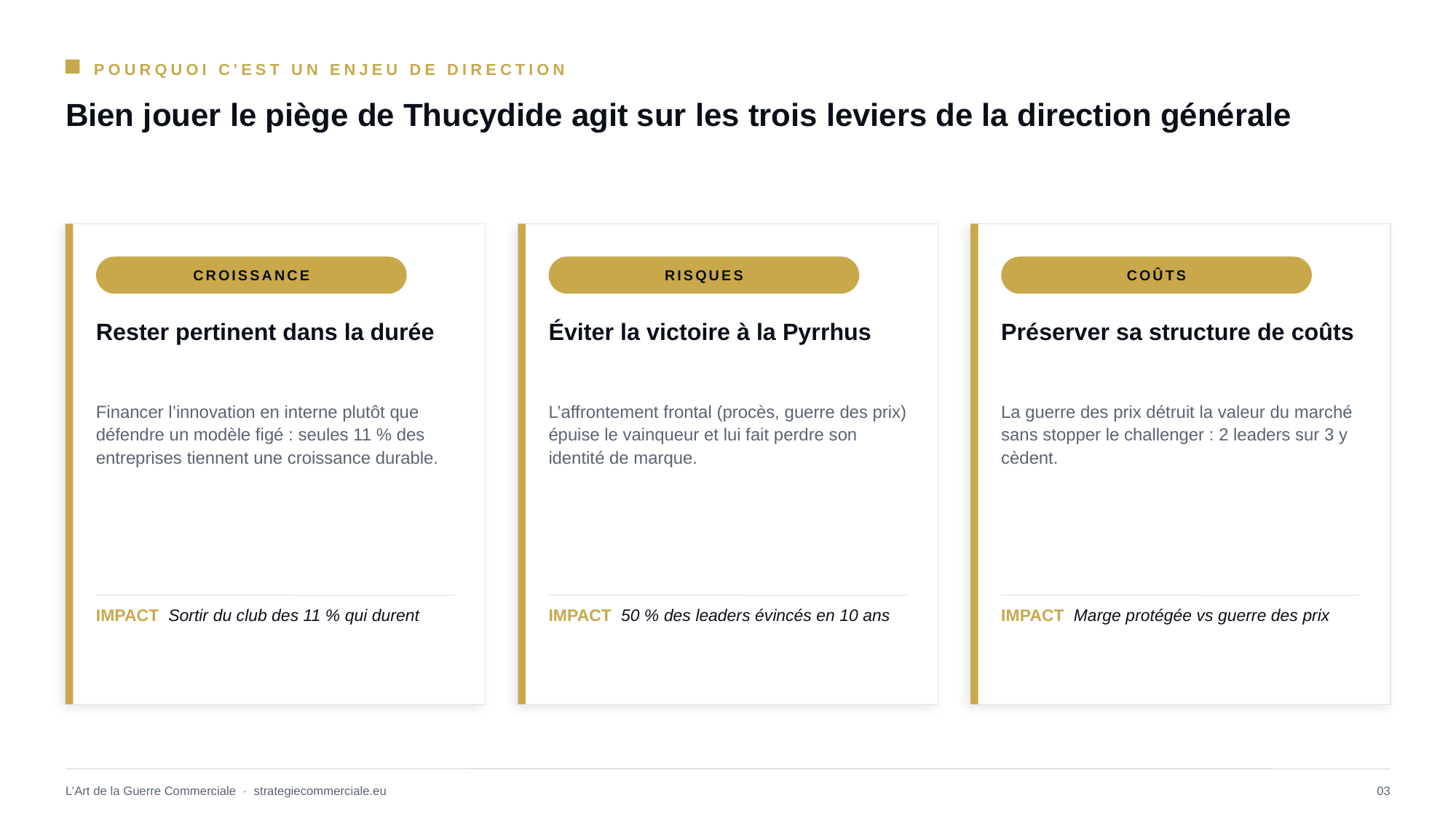

POURQUOI C'EST UN ENJEU DE DIRECTION

Bien jouer le piège de Thucydide agit sur les trois leviers de la direction générale

CROISSANCE

RISQUES

COÛTS
Rester pertinent dans la durée
Éviter la victoire à la Pyrrhus
Préserver sa structure de coûts
Financer l’innovation en interne plutôt que défendre un modèle figé : seules 11 % des entreprises tiennent une croissance durable.
L’affrontement frontal (procès, guerre des prix) épuise le vainqueur et lui fait perdre son identité de marque.
La guerre des prix détruit la valeur du marché sans stopper le challenger : 2 leaders sur 3 y cèdent.

IMPACT  Sortir du club des 11 % qui durent
IMPACT  50 % des leaders évincés en 10 ans
IMPACT  Marge protégée vs guerre des prix

L’Art de la Guerre Commerciale  ·  strategiecommerciale.eu
03